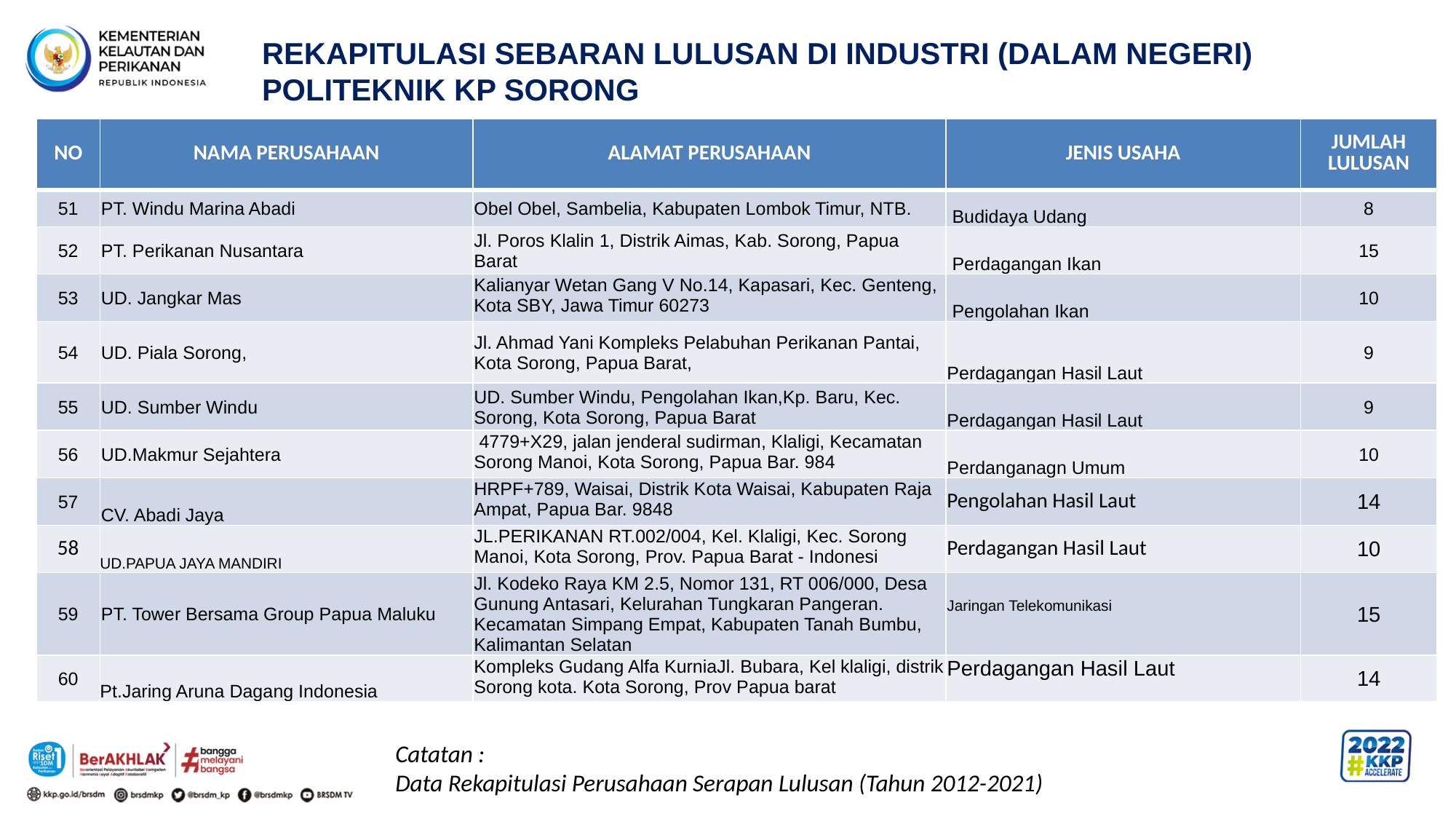

REKAPITULASI SEBARAN LULUSAN DI INDUSTRI (DALAM NEGERI)
POLITEKNIK KP SORONG
| NO | NAMA PERUSAHAAN | ALAMAT PERUSAHAAN | JENIS USAHA | JUMLAH LULUSAN |
| --- | --- | --- | --- | --- |
| 51 | PT. Windu Marina Abadi | Obel Obel, Sambelia, Kabupaten Lombok Timur, NTB. | Budidaya Udang | 8 |
| 52 | PT. Perikanan Nusantara | Jl. Poros Klalin 1, Distrik Aimas, Kab. Sorong, Papua Barat | Perdagangan Ikan | 15 |
| 53 | UD. Jangkar Mas | Kalianyar Wetan Gang V No.14, Kapasari, Kec. Genteng, Kota SBY, Jawa Timur 60273 | Pengolahan Ikan | 10 |
| 54 | UD. Piala Sorong, | Jl. Ahmad Yani Kompleks Pelabuhan Perikanan Pantai, Kota Sorong, Papua Barat, | Perdagangan Hasil Laut | 9 |
| 55 | UD. Sumber Windu | UD. Sumber Windu, Pengolahan Ikan,Kp. Baru, Kec. Sorong, Kota Sorong, Papua Barat | Perdagangan Hasil Laut | 9 |
| 56 | UD.Makmur Sejahtera | 4779+X29, jalan jenderal sudirman, Klaligi, Kecamatan Sorong Manoi, Kota Sorong, Papua Bar. 984 | Perdanganagn Umum | 10 |
| 57 | CV. Abadi Jaya | HRPF+789, Waisai, Distrik Kota Waisai, Kabupaten Raja Ampat, Papua Bar. 9848 | Pengolahan Hasil Laut | 14 |
| 58 | UD.PAPUA JAYA MANDIRI | JL.PERIKANAN RT.002/004, Kel. Klaligi, Kec. Sorong Manoi, Kota Sorong, Prov. Papua Barat - Indonesi | Perdagangan Hasil Laut | 10 |
| 59 | PT. Tower Bersama Group Papua Maluku | Jl. Kodeko Raya KM 2.5, Nomor 131, RT 006/000, Desa Gunung Antasari, Kelurahan Tungkaran Pangeran. Kecamatan Simpang Empat, Kabupaten Tanah Bumbu, Kalimantan Selatan | Jaringan Telekomunikasi | 15 |
| 60 | Pt.Jaring Aruna Dagang Indonesia | Kompleks Gudang Alfa KurniaJl. Bubara, Kel klaligi, distrik Sorong kota. Kota Sorong, Prov Papua barat | Perdagangan Hasil Laut | 14 |
Catatan :
Data Rekapitulasi Perusahaan Serapan Lulusan (Tahun 2012-2021)